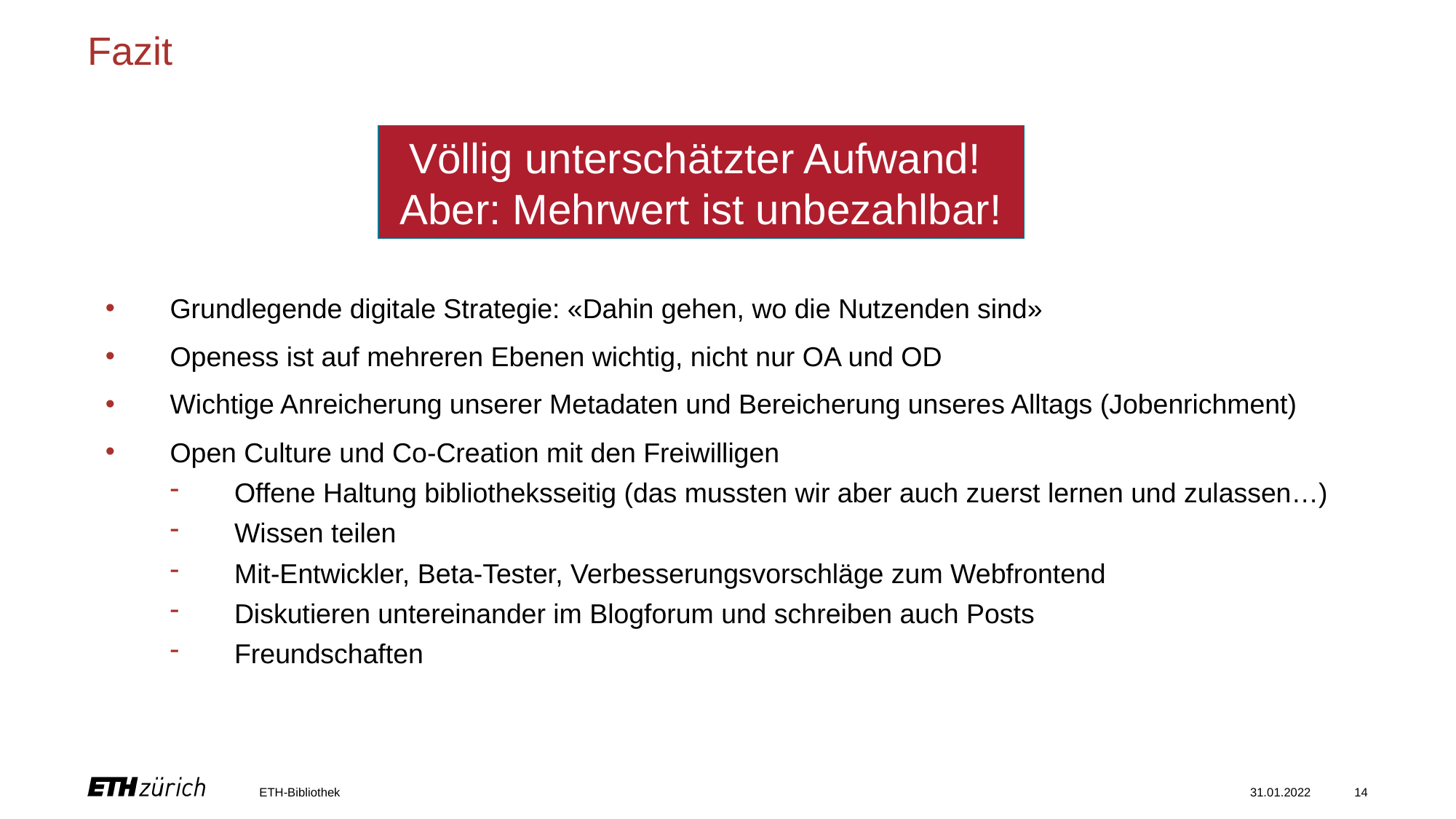

# Fazit
Völlig unterschätzter Aufwand!
Aber: Mehrwert ist unbezahlbar!

Grundlegende digitale Strategie: «Dahin gehen, wo die Nutzenden sind»
Openess ist auf mehreren Ebenen wichtig, nicht nur OA und OD
Wichtige Anreicherung unserer Metadaten und Bereicherung unseres Alltags (Jobenrichment)
Open Culture und Co-Creation mit den Freiwilligen
Offene Haltung bibliotheksseitig (das mussten wir aber auch zuerst lernen und zulassen…)
Wissen teilen
Mit-Entwickler, Beta-Tester, Verbesserungsvorschläge zum Webfrontend
Diskutieren untereinander im Blogforum und schreiben auch Posts
Freundschaften

ETH-Bibliothek
31.01.2022
14